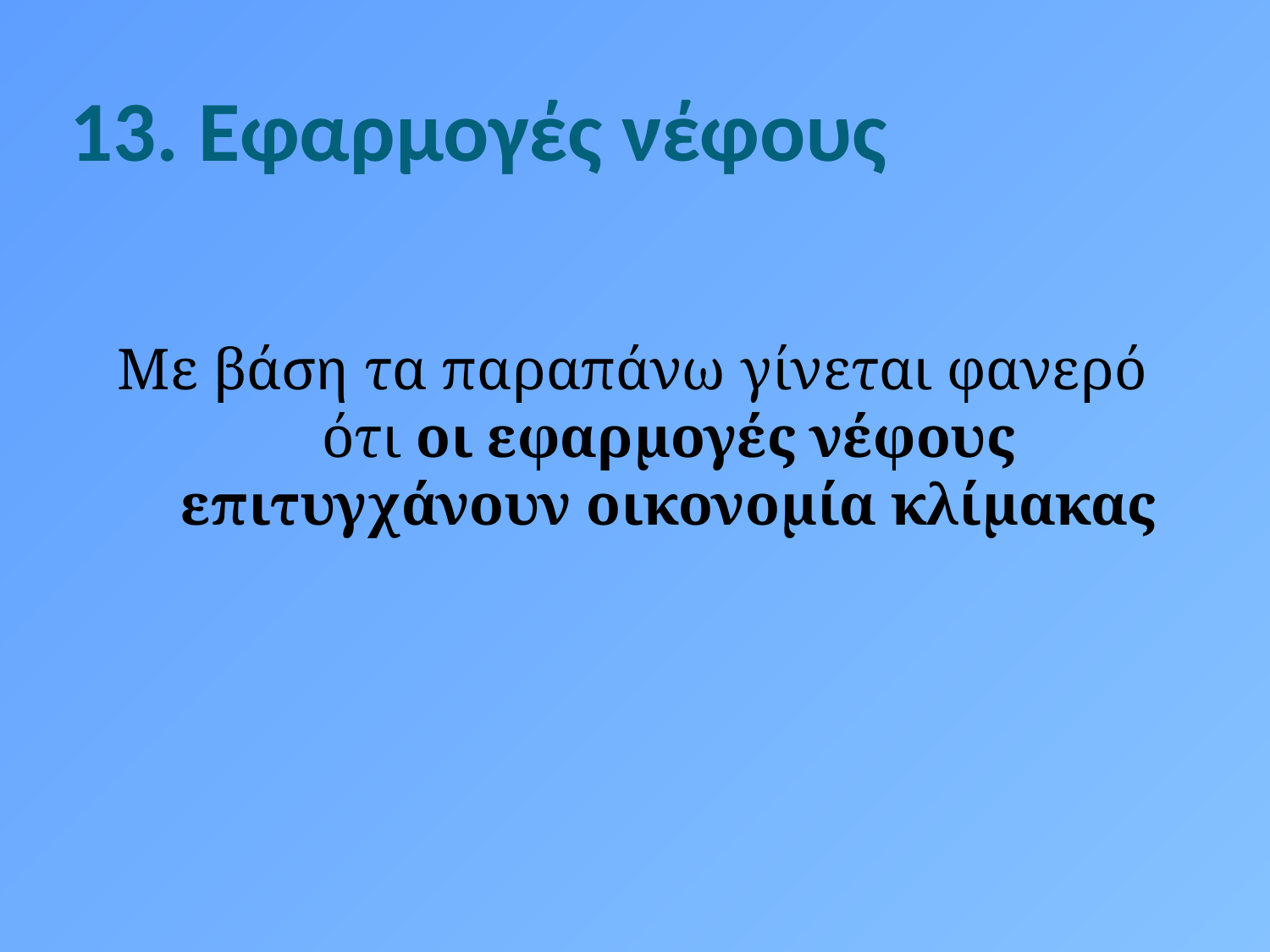

# 13. Εφαρμογές νέφους

Με βάση τα παραπάνω γίνεται φανερό ότι οι εφαρμογές νέφους επιτυγχάνουν οικονομία κλίμακας